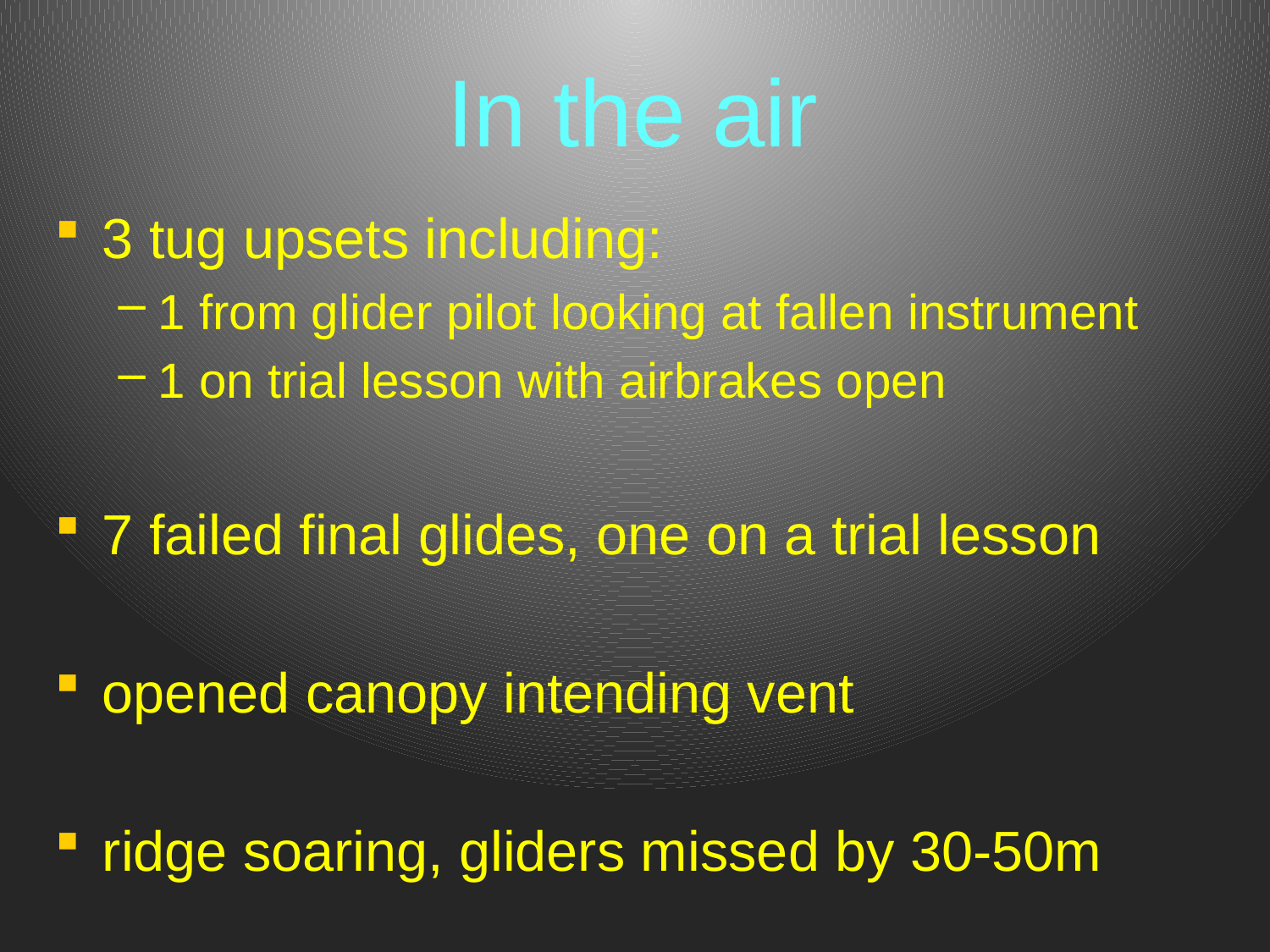

# In the air
3 tug upsets including:
1 from glider pilot looking at fallen instrument
1 on trial lesson with airbrakes open

7 failed final glides, one on a trial lesson

opened canopy intending vent

ridge soaring, gliders missed by 30-50m